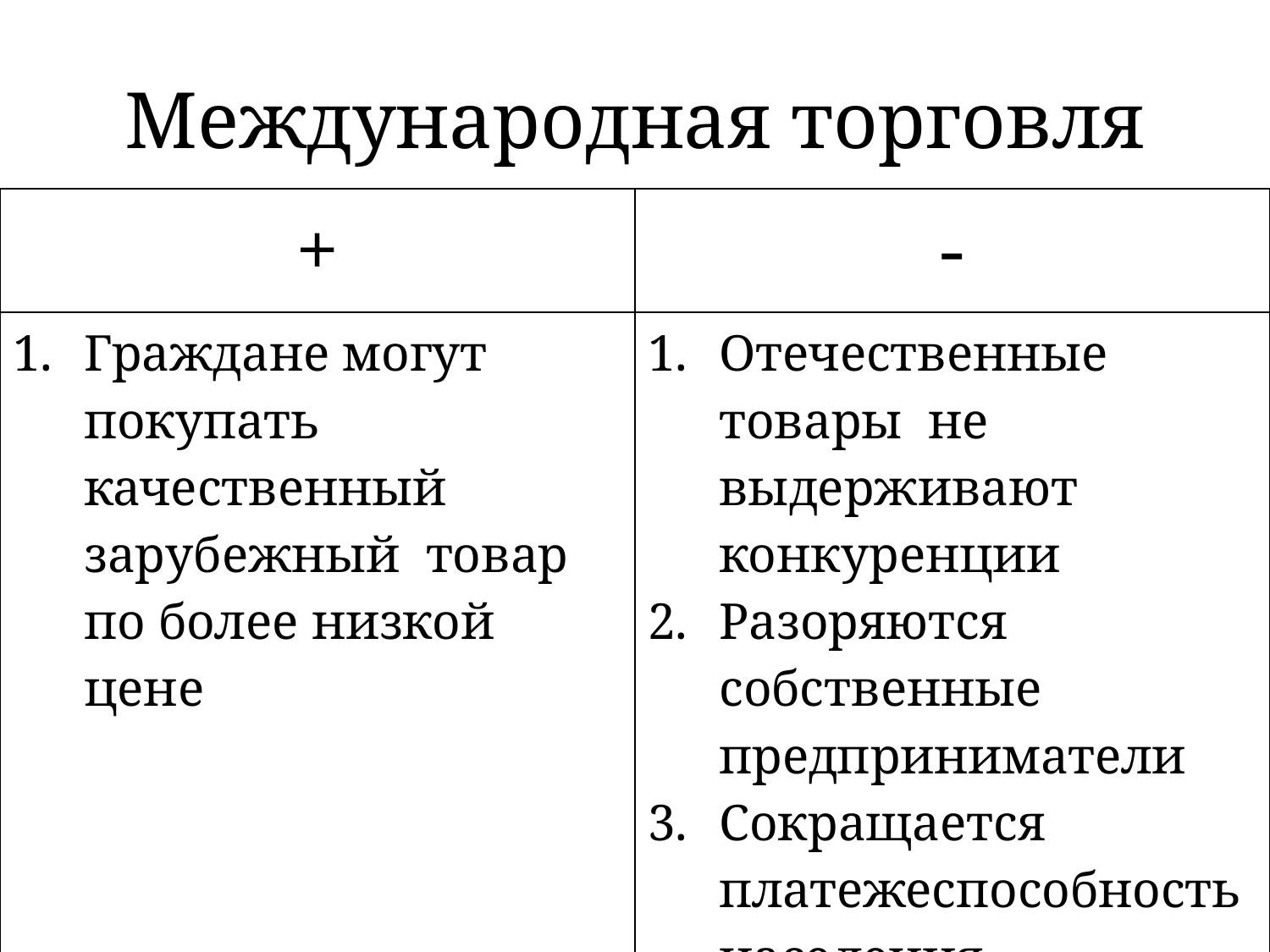

# Международная торговля
| + | - |
| --- | --- |
| Граждане могут покупать качественный зарубежный товар по более низкой цене | Отечественные товары не выдерживают конкуренции Разоряются собственные предприниматели Сокращается платежеспособность населения Страна зависит от иностранных товаров |
Страна продает товар, который производится на ее территории  эффективнее чем в других государствах

Страна продает тот товар, при производстве которого издержки ниже издержек производства аналогичного товара в других государствах